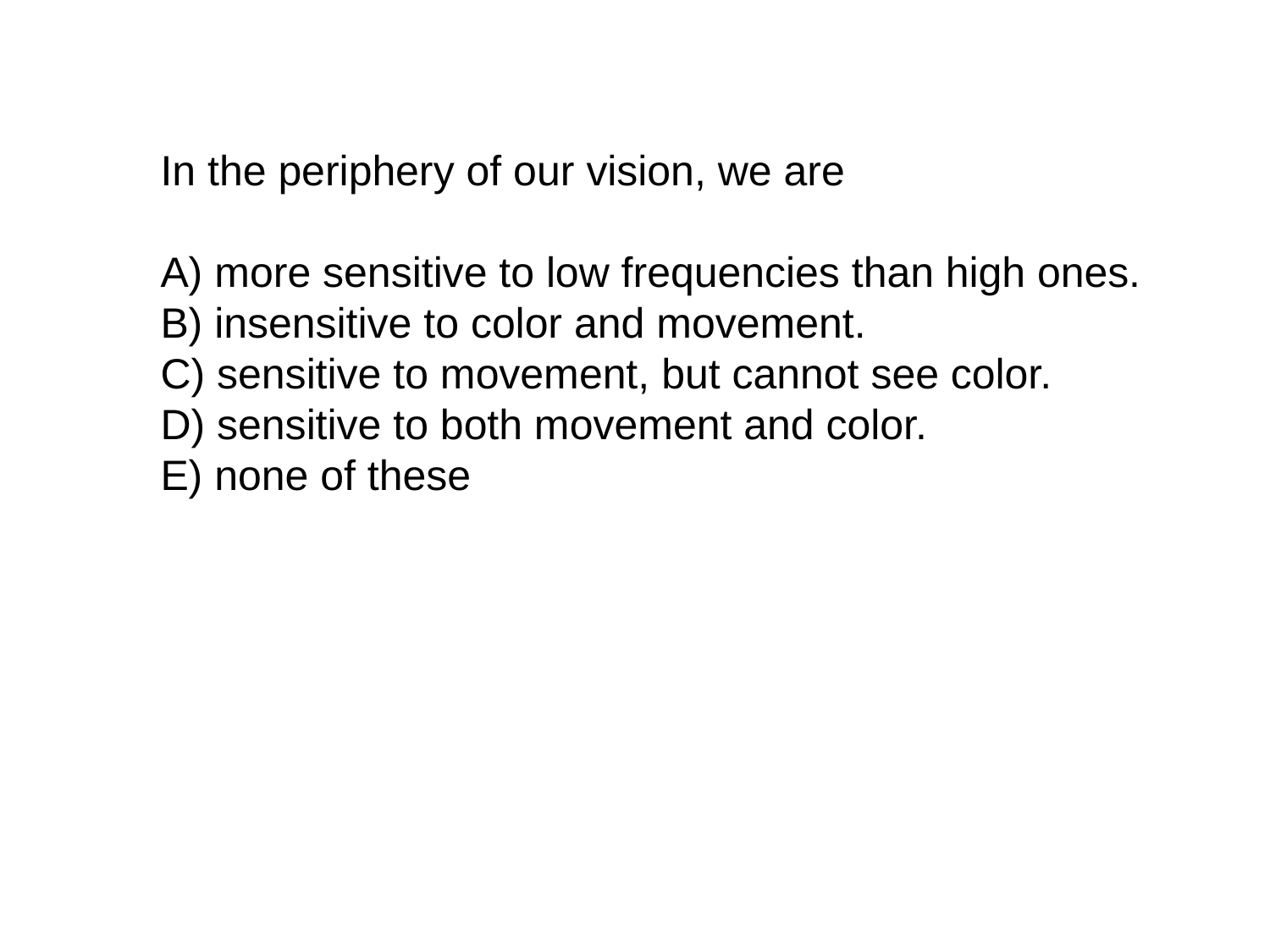

In the periphery of our vision, we are

A) more sensitive to low frequencies than high ones.
B) insensitive to color and movement.
C) sensitive to movement, but cannot see color.
D) sensitive to both movement and color.
E) none of these